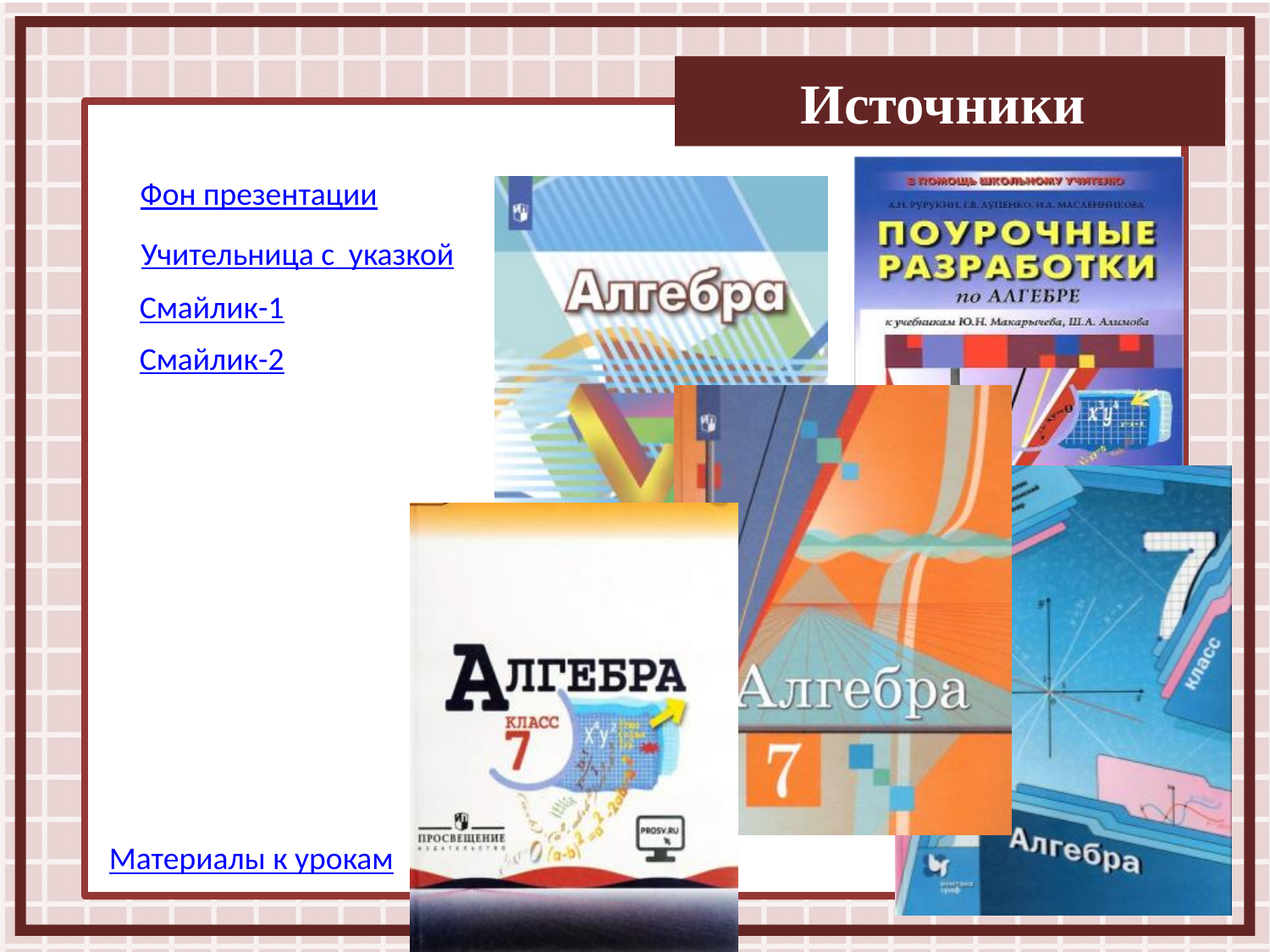

Фон презентации
Учительница с  указкой
Смайлик-1
Смайлик-2
Материалы к урокам